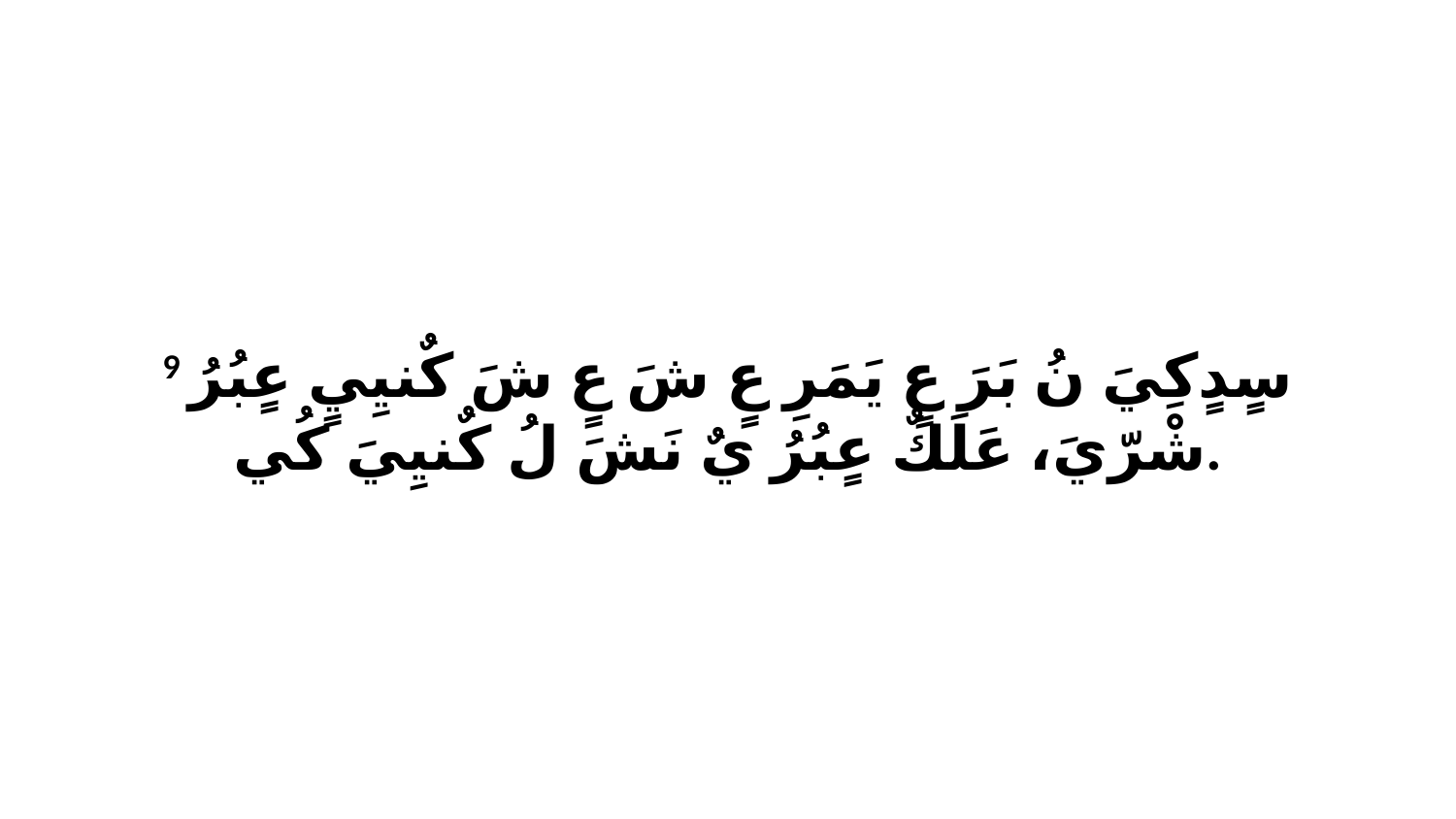

9 سٍدٍكِيَ نُ بَرَ عٍ يَمَرِ عٍ شَ عٍ شَ كٌنيِيٍ عٍبُرُ شْرّيَ، عَلَكٌ عٍبُرُ يٌ نَشَ لُ كٌنيِيَ كُي.